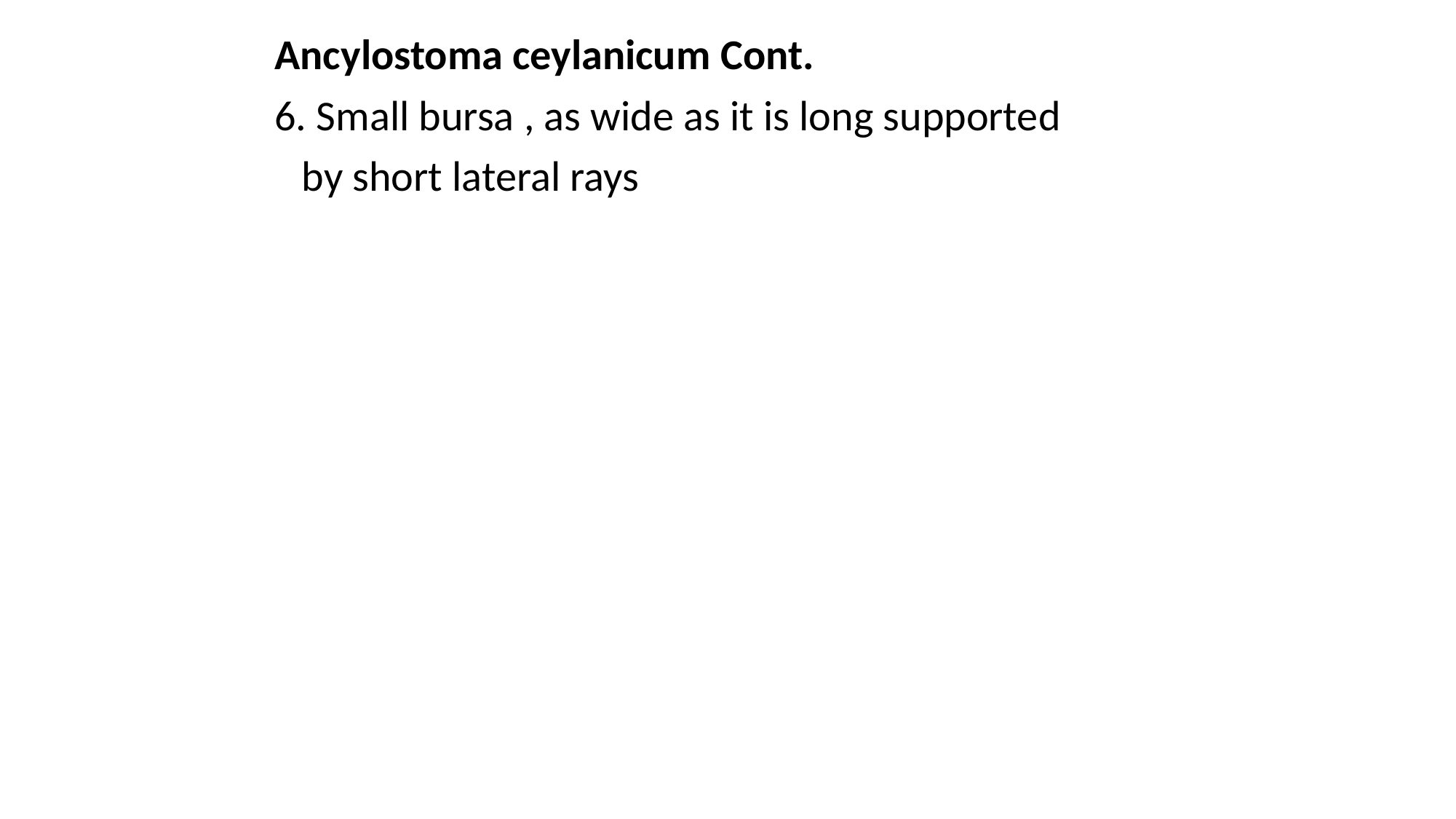

Ancylostoma ceylanicum Cont.
6. Small bursa , as wide as it is long supported
	by short lateral rays